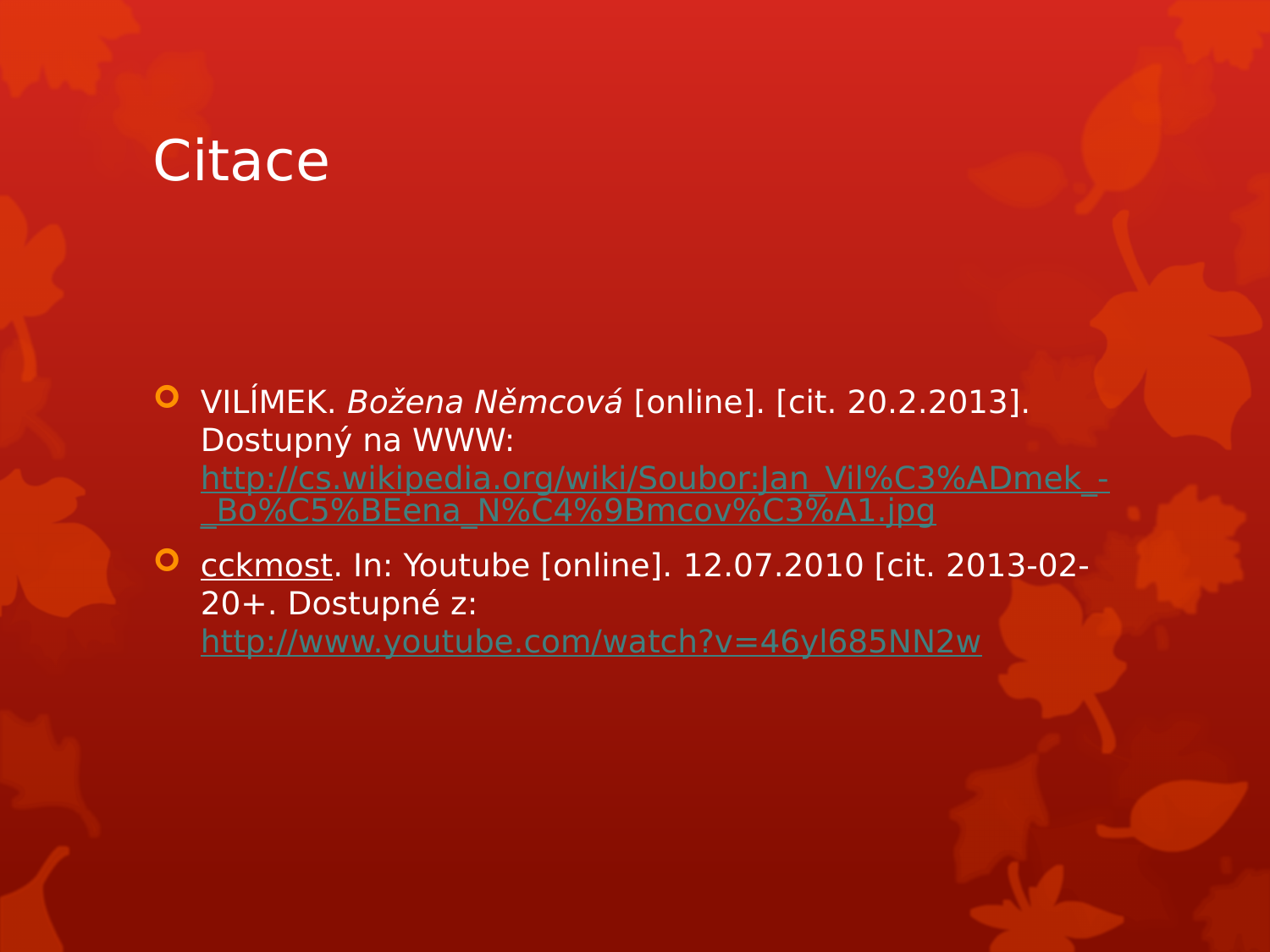

# Citace
VILÍMEK. Božena Němcová [online]. [cit. 20.2.2013]. Dostupný na WWW: http://cs.wikipedia.org/wiki/Soubor:Jan_Vil%C3%ADmek_-_Bo%C5%BEena_N%C4%9Bmcov%C3%A1.jpg
cckmost. In: Youtube [online]. 12.07.2010 [cit. 2013-02-20+. Dostupné z: http://www.youtube.com/watch?v=46yl685NN2w